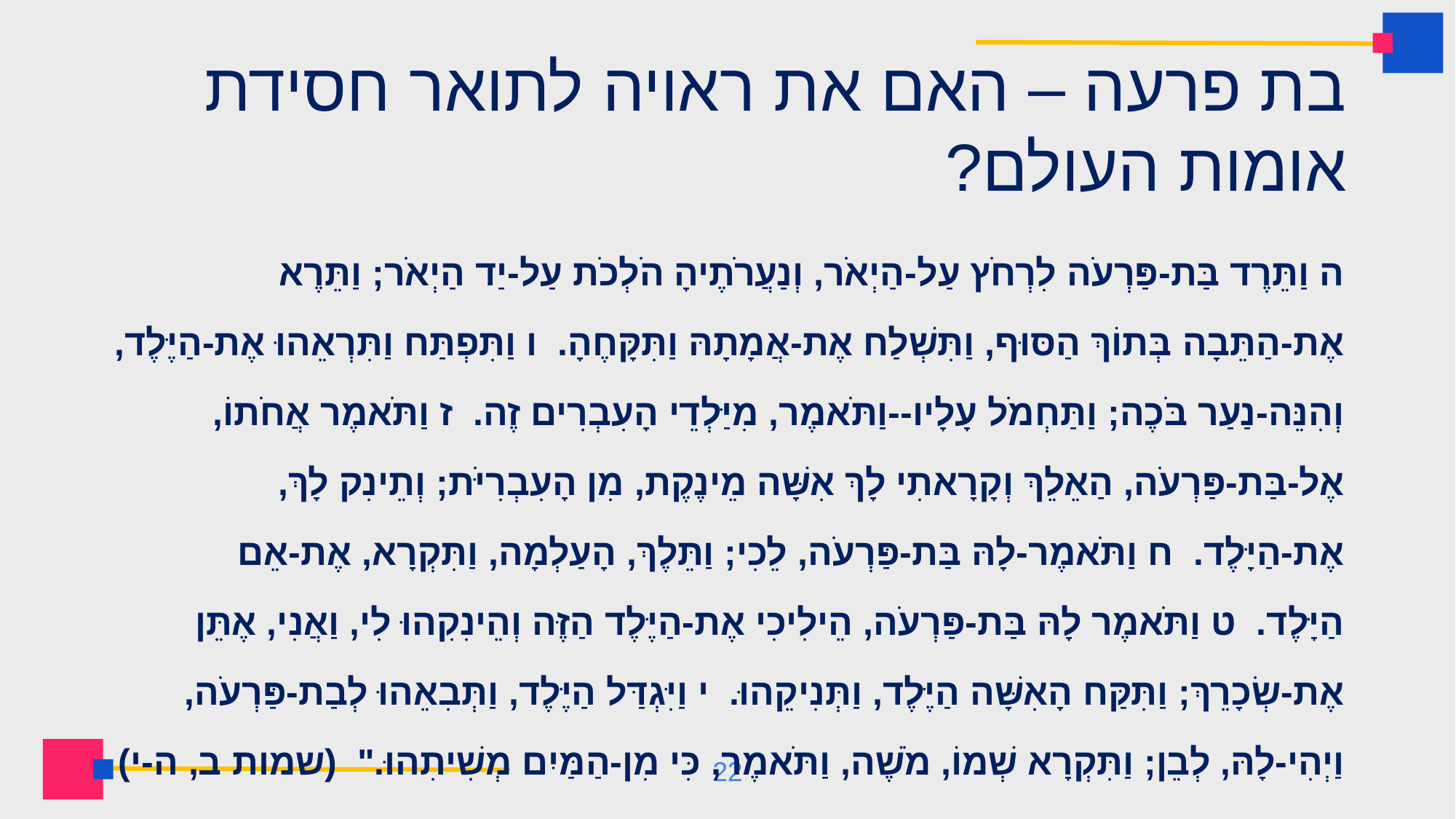

# בת פרעה – האם את ראויה לתואר חסידת אומות העולם?
ה וַתֵּרֶד בַּת-פַּרְעֹה לִרְחֹץ עַל-הַיְאֹר, וְנַעֲרֹתֶיהָ הֹלְכֹת עַל-יַד הַיְאֹר; וַתֵּרֶא אֶת-הַתֵּבָה בְּתוֹךְ הַסּוּף, וַתִּשְׁלַח אֶת-אֲמָתָהּ וַתִּקָּחֶהָ.  ו וַתִּפְתַּח וַתִּרְאֵהוּ אֶת-הַיֶּלֶד, וְהִנֵּה-נַעַר בֹּכֶה; וַתַּחְמֹל עָלָיו--וַתֹּאמֶר, מִיַּלְדֵי הָעִבְרִים זֶה.  ז וַתֹּאמֶר אֲחֹתוֹ, אֶל-בַּת-פַּרְעֹה, הַאֵלֵךְ וְקָרָאתִי לָךְ אִשָּׁה מֵינֶקֶת, מִן הָעִבְרִיֹּת; וְתֵינִק לָךְ, אֶת-הַיָּלֶד.  ח וַתֹּאמֶר-לָהּ בַּת-פַּרְעֹה, לֵכִי; וַתֵּלֶךְ, הָעַלְמָה, וַתִּקְרָא, אֶת-אֵם הַיָּלֶד.  ט וַתֹּאמֶר לָהּ בַּת-פַּרְעֹה, הֵילִיכִי אֶת-הַיֶּלֶד הַזֶּה וְהֵינִקִהוּ לִי, וַאֲנִי, אֶתֵּן אֶת-שְׂכָרֵךְ; וַתִּקַּח הָאִשָּׁה הַיֶּלֶד, וַתְּנִיקֵהוּ.  י וַיִּגְדַּל הַיֶּלֶד, וַתְּבִאֵהוּ לְבַת-פַּרְעֹה, וַיְהִי-לָהּ, לְבֵן; וַתִּקְרָא שְׁמוֹ, מֹשֶׁה, וַתֹּאמֶר, כִּי מִן-הַמַּיִם מְשִׁיתִהוּ."  (שמות ב, ה-י)